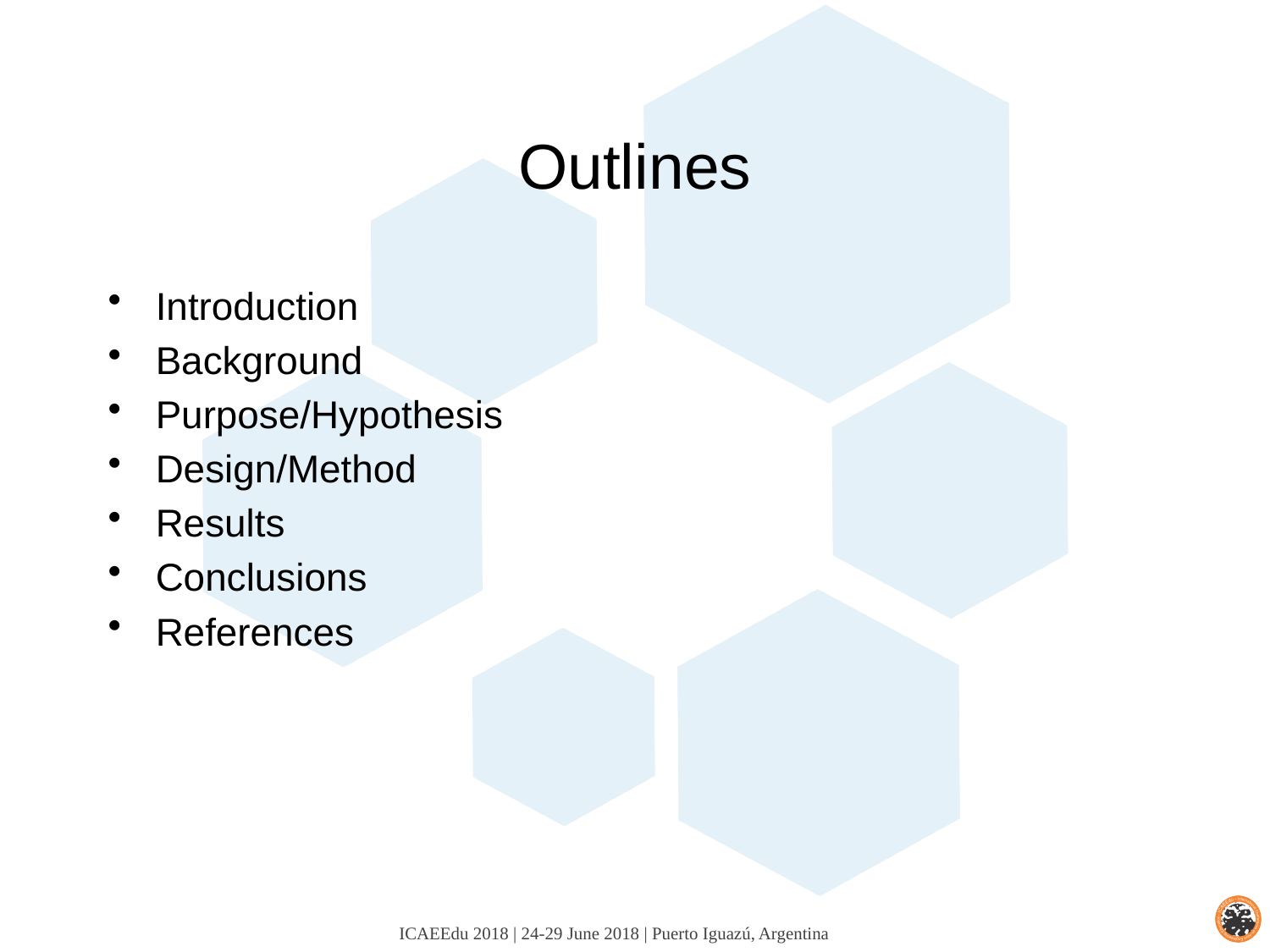

# Outlines
Introduction
Background
Purpose/Hypothesis
Design/Method
Results
Conclusions
References

ICAEEdu 2018 | 24-29 June 2018 | Puerto Iguazú, Argentina